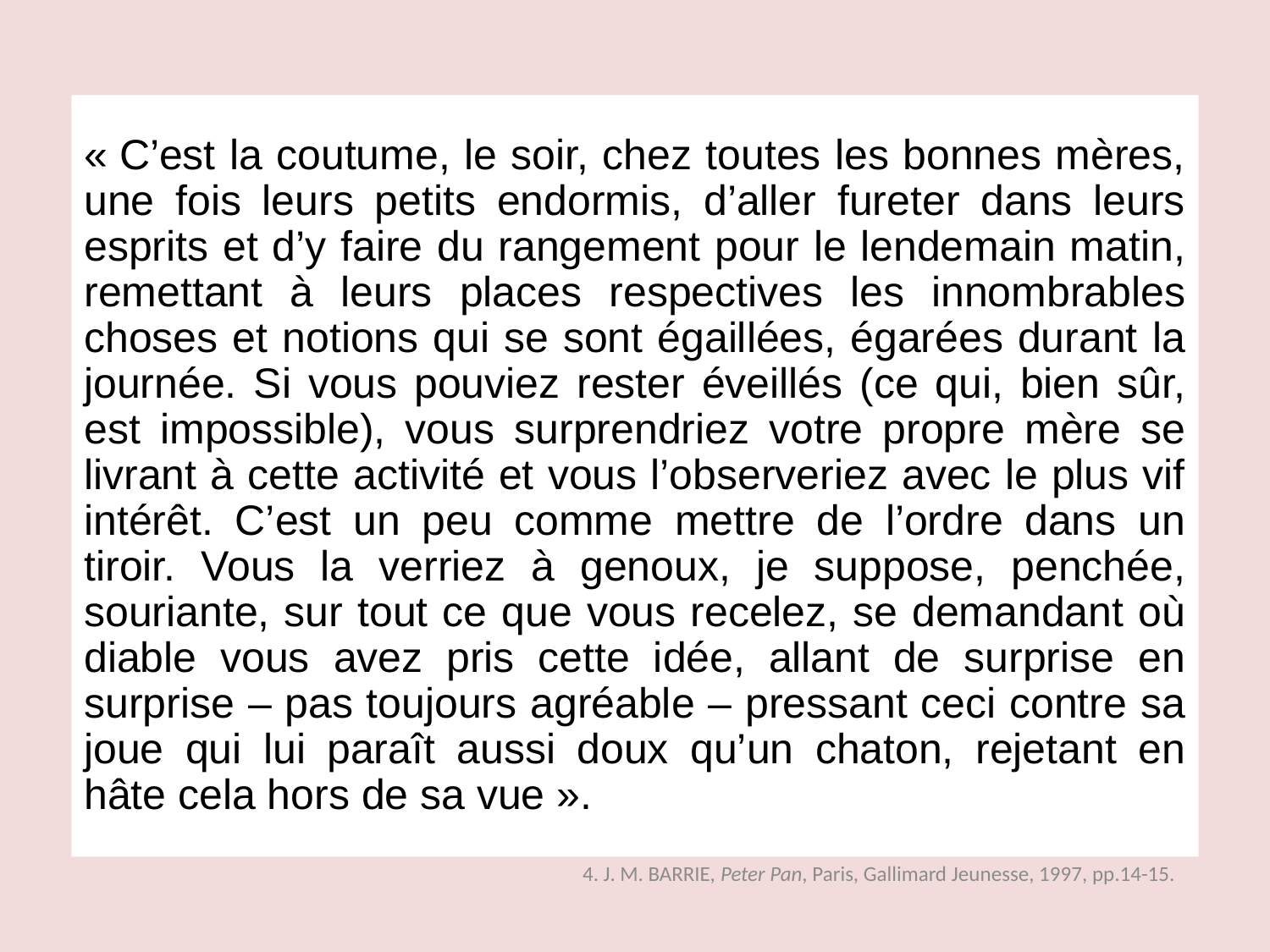

# « C’est la coutume, le soir, chez toutes les bonnes mères, une fois leurs petits endormis, d’aller fureter dans leurs esprits et d’y faire du rangement pour le lendemain matin, remettant à leurs places respectives les innombrables choses et notions qui se sont égaillées, égarées durant la journée. Si vous pouviez rester éveillés (ce qui, bien sûr, est impossible), vous surprendriez votre propre mère se livrant à cette activité et vous l’observeriez avec le plus vif intérêt. C’est un peu comme mettre de l’ordre dans un tiroir. Vous la verriez à genoux, je suppose, penchée, souriante, sur tout ce que vous recelez, se demandant où diable vous avez pris cette idée, allant de surprise en surprise – pas toujours agréable – pressant ceci contre sa joue qui lui paraît aussi doux qu’un chaton, rejetant en hâte cela hors de sa vue ».
4. J. M. BARRIE, Peter Pan, Paris, Gallimard Jeunesse, 1997, pp.14-15.